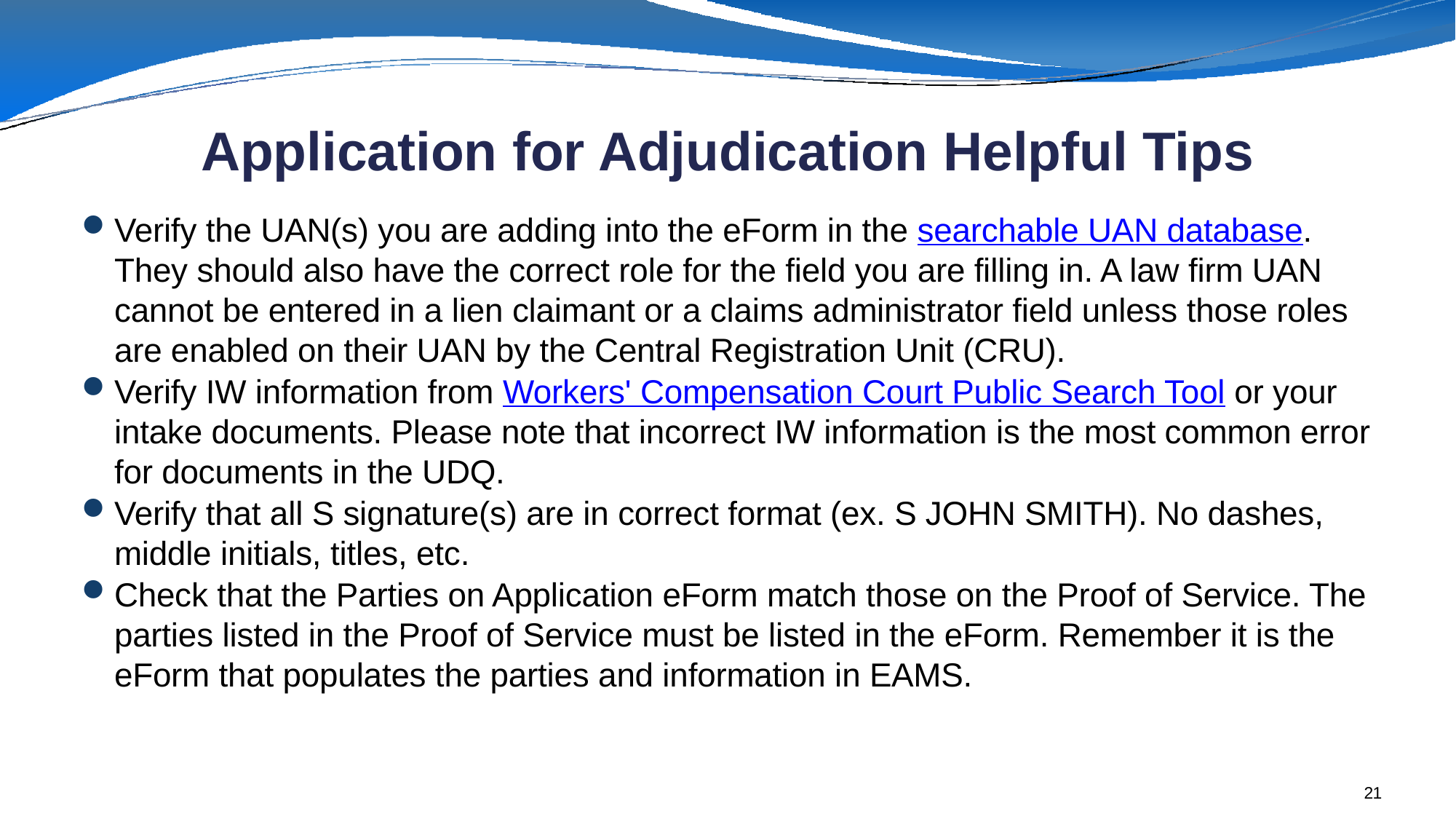

# Application for Adjudication Helpful Tips
Verify the UAN(s) you are adding into the eForm in the searchable UAN database. They should also have the correct role for the field you are filling in. A law firm UAN cannot be entered in a lien claimant or a claims administrator field unless those roles are enabled on their UAN by the Central Registration Unit (CRU).
Verify IW information from Workers' Compensation Court Public Search Tool or your intake documents. Please note that incorrect IW information is the most common error for documents in the UDQ.
Verify that all S signature(s) are in correct format (ex. S JOHN SMITH). No dashes, middle initials, titles, etc.
Check that the Parties on Application eForm match those on the Proof of Service. The parties listed in the Proof of Service must be listed in the eForm. Remember it is the eForm that populates the parties and information in EAMS.
21